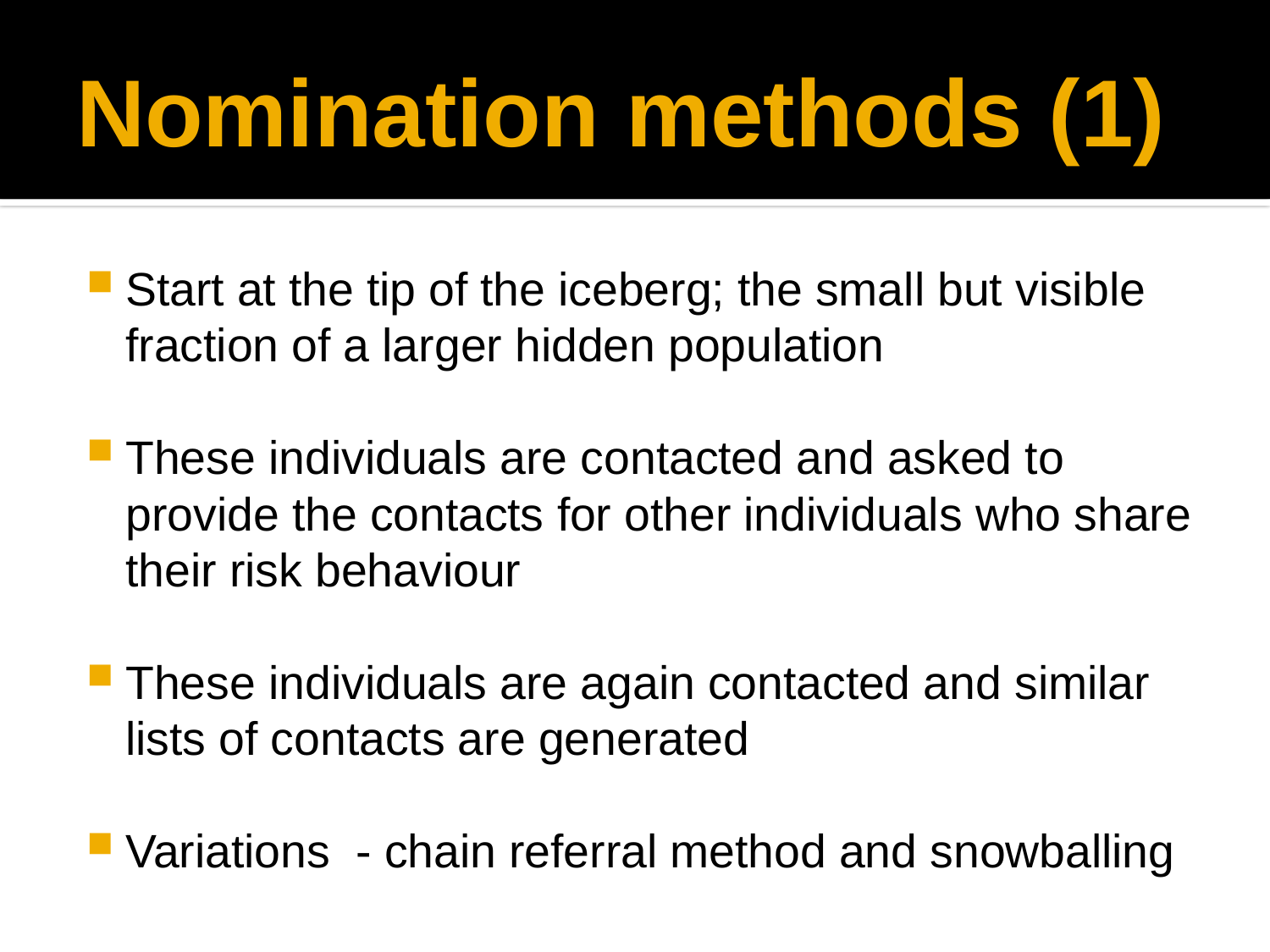

# Nomination methods (1)
Start at the tip of the iceberg; the small but visible fraction of a larger hidden population

These individuals are contacted and asked to provide the contacts for other individuals who share their risk behaviour

These individuals are again contacted and similar lists of contacts are generated

Variations  - chain referral method and snowballing